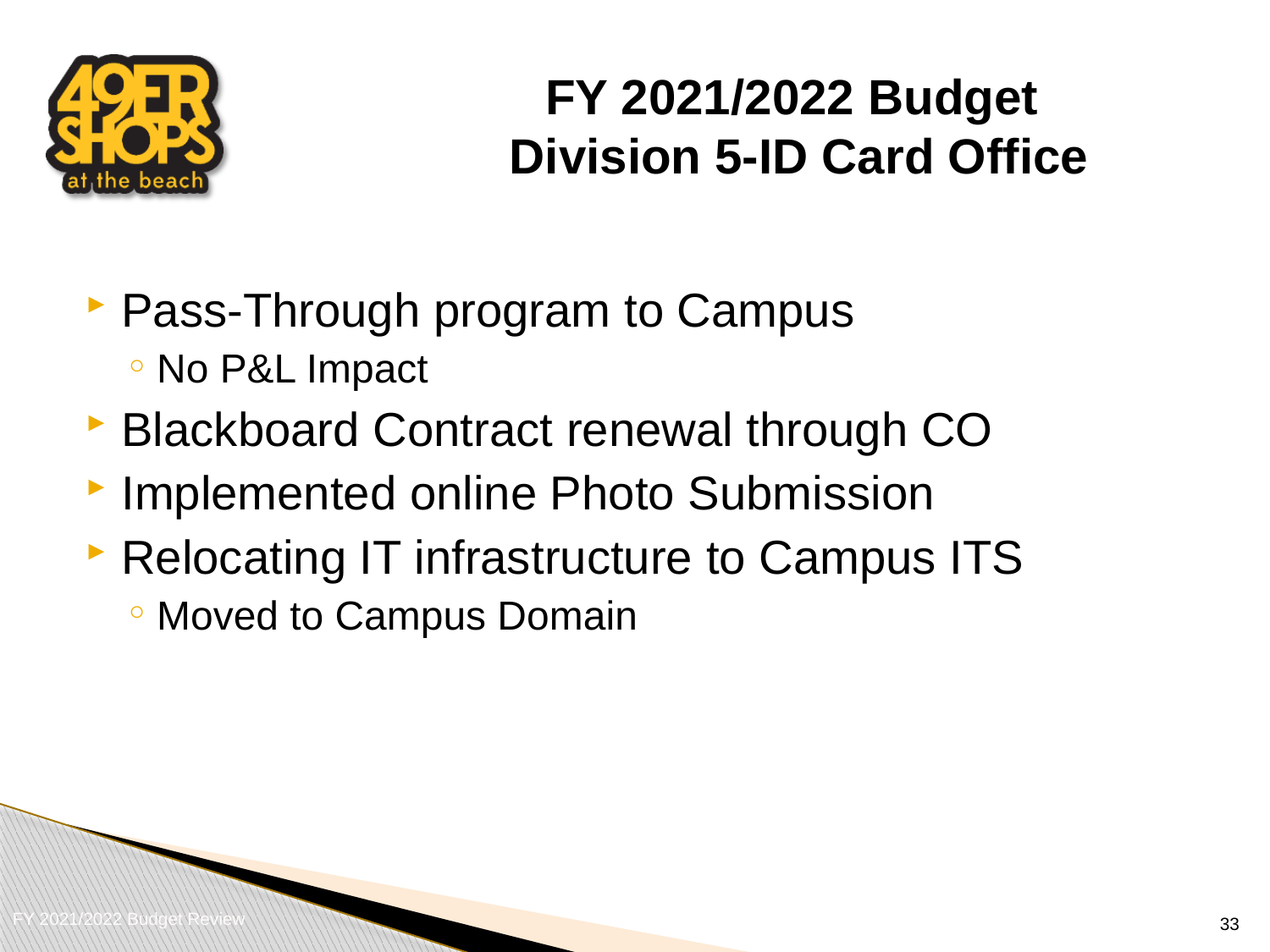

# FY 2021/2022 Budget Division 5-ID Card Office
Pass-Through program to Campus
No P&L Impact
Blackboard Contract renewal through CO
Implemented online Photo Submission
Relocating IT infrastructure to Campus ITS
Moved to Campus Domain

33
FY 2021/2022 Budget Review